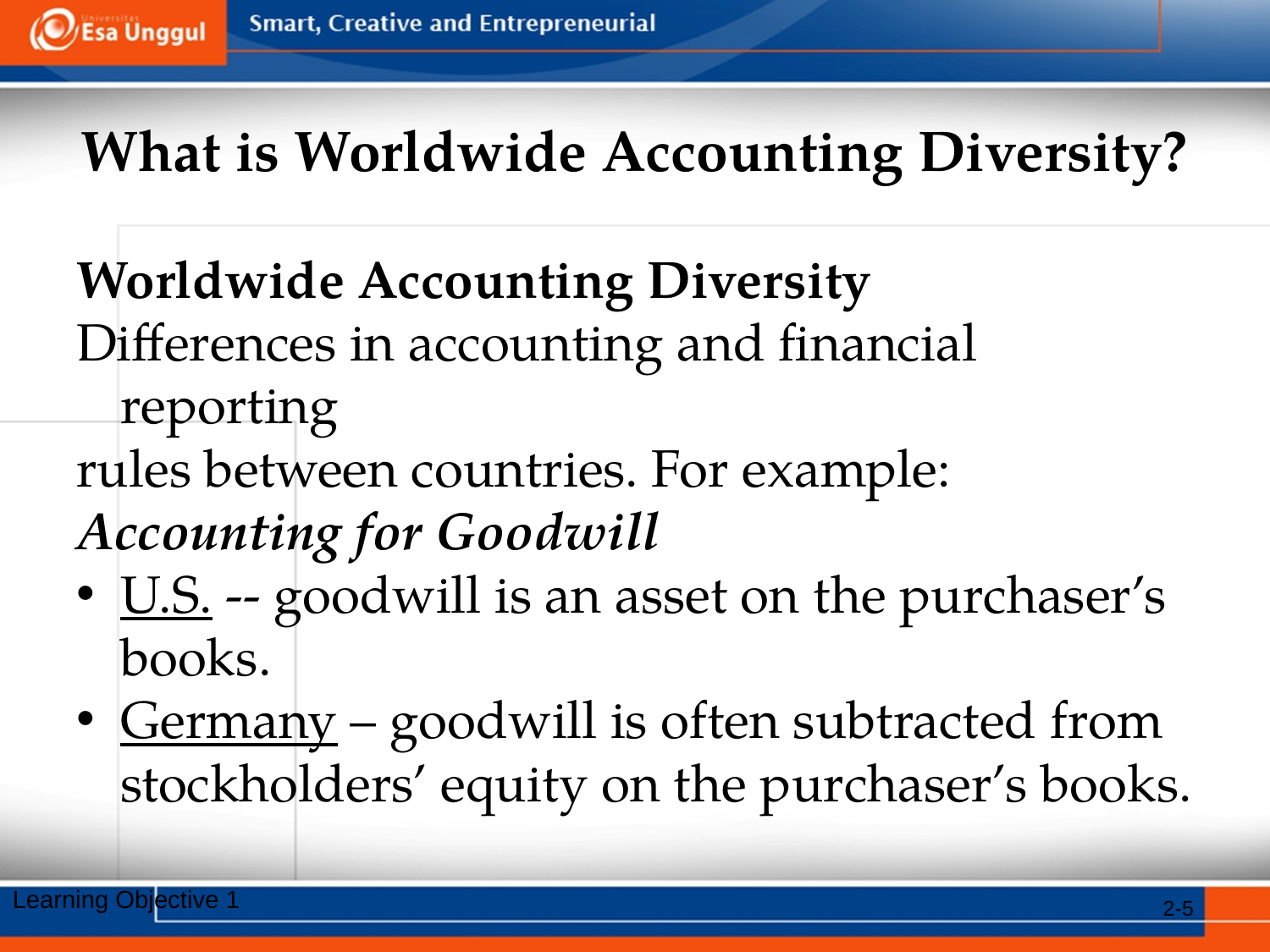

# What is Worldwide Accounting Diversity?
Worldwide Accounting Diversity
Differences in accounting and financial reporting
rules between countries. For example:
Accounting for Goodwill
U.S. -- goodwill is an asset on the purchaser’s books.
Germany – goodwill is often subtracted from stockholders’ equity on the purchaser’s books.

Learning Objective 1
2-5